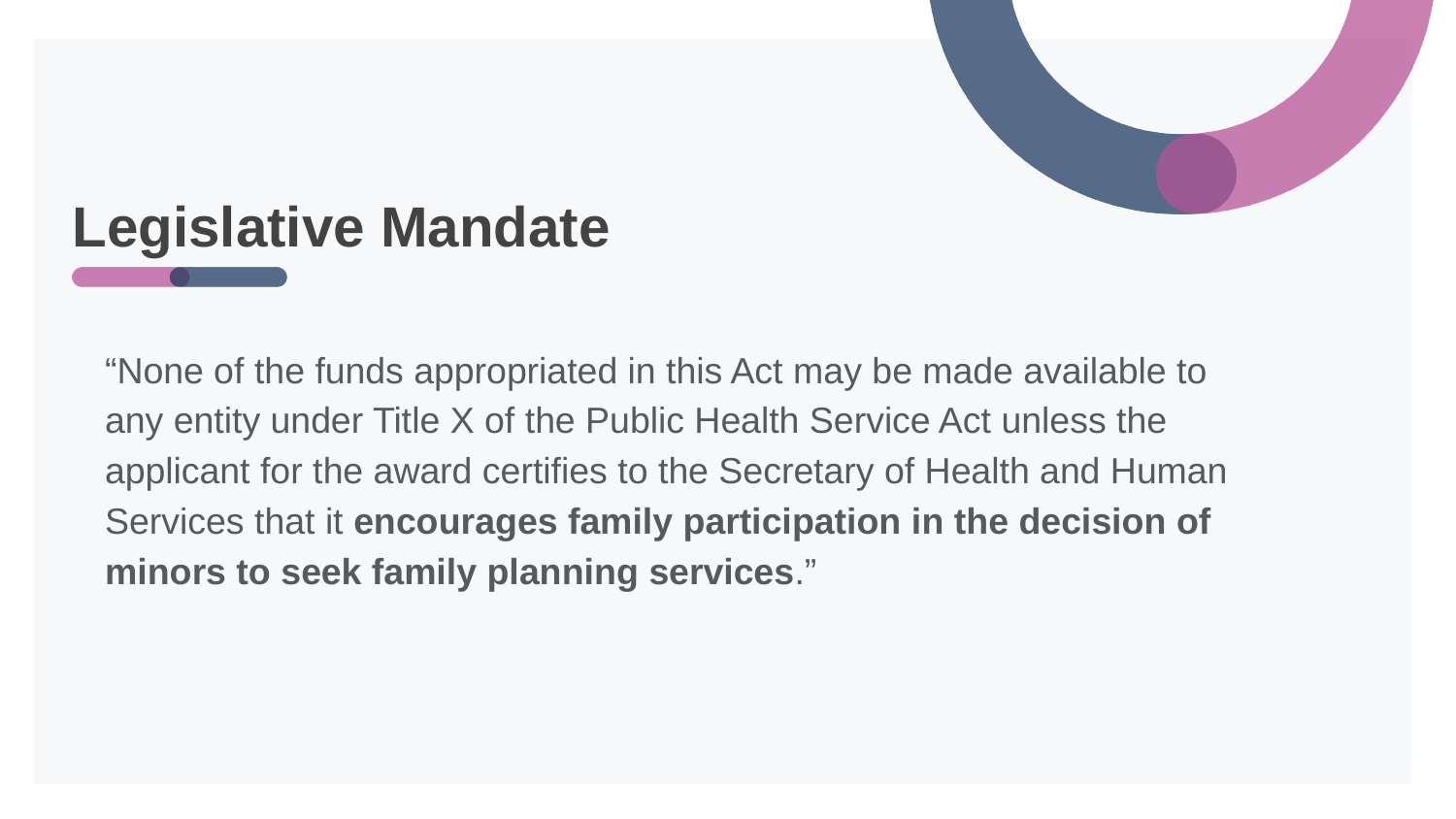

# Legislative Mandate
“None of the funds appropriated in this Act may be made available to any entity under Title X of the Public Health Service Act unless the applicant for the award certifies to the Secretary of Health and Human Services that it encourages family participation in the decision of minors to seek family planning services.”